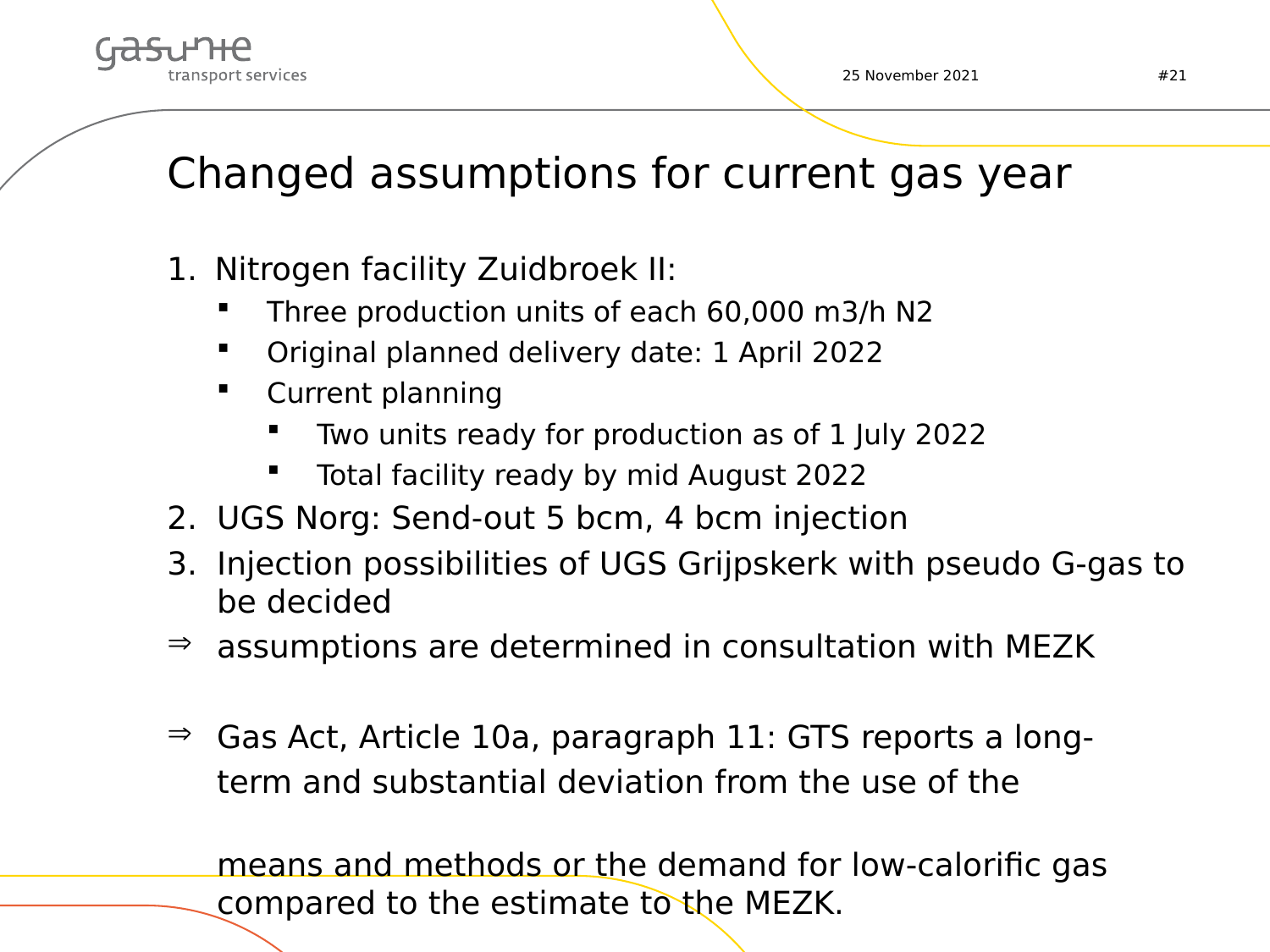

25 November 2021
#21
# Changed assumptions for current gas year
Nitrogen facility Zuidbroek II:
Three production units of each 60,000 m3/h N2
Original planned delivery date: 1 April 2022
Current planning
Two units ready for production as of 1 July 2022
Total facility ready by mid August 2022
UGS Norg: Send-out 5 bcm, 4 bcm injection
Injection possibilities of UGS Grijpskerk with pseudo G-gas to be decided
assumptions are determined in consultation with MEZK

Gas Act, Article 10a, paragraph 11: GTS reports a long-
term and substantial deviation from the use of the
means and methods or the demand for low-calorific gas compared to the estimate to the MEZK.